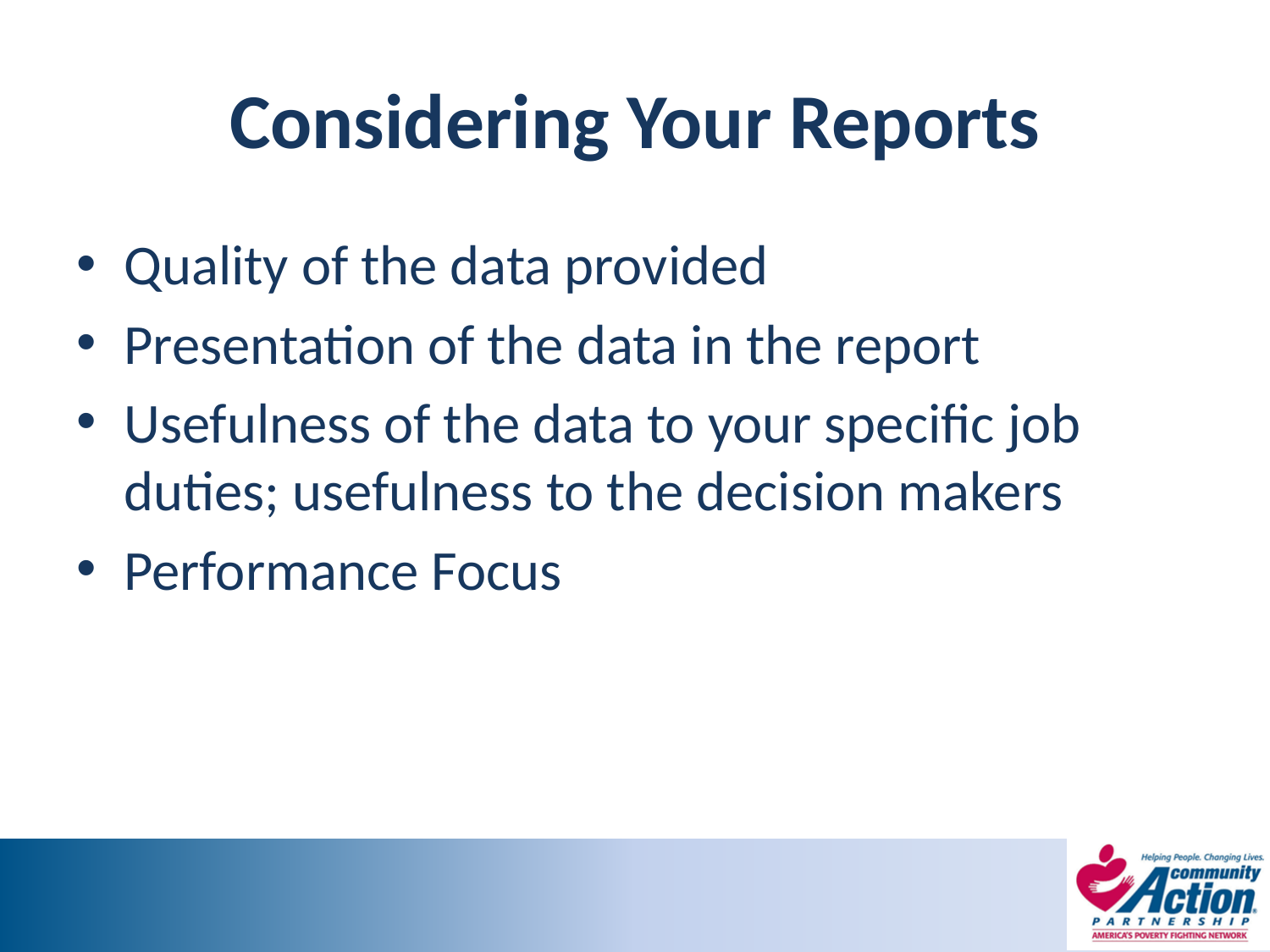

# Considering Your Reports
Quality of the data provided
Presentation of the data in the report
Usefulness of the data to your specific job duties; usefulness to the decision makers
Performance Focus